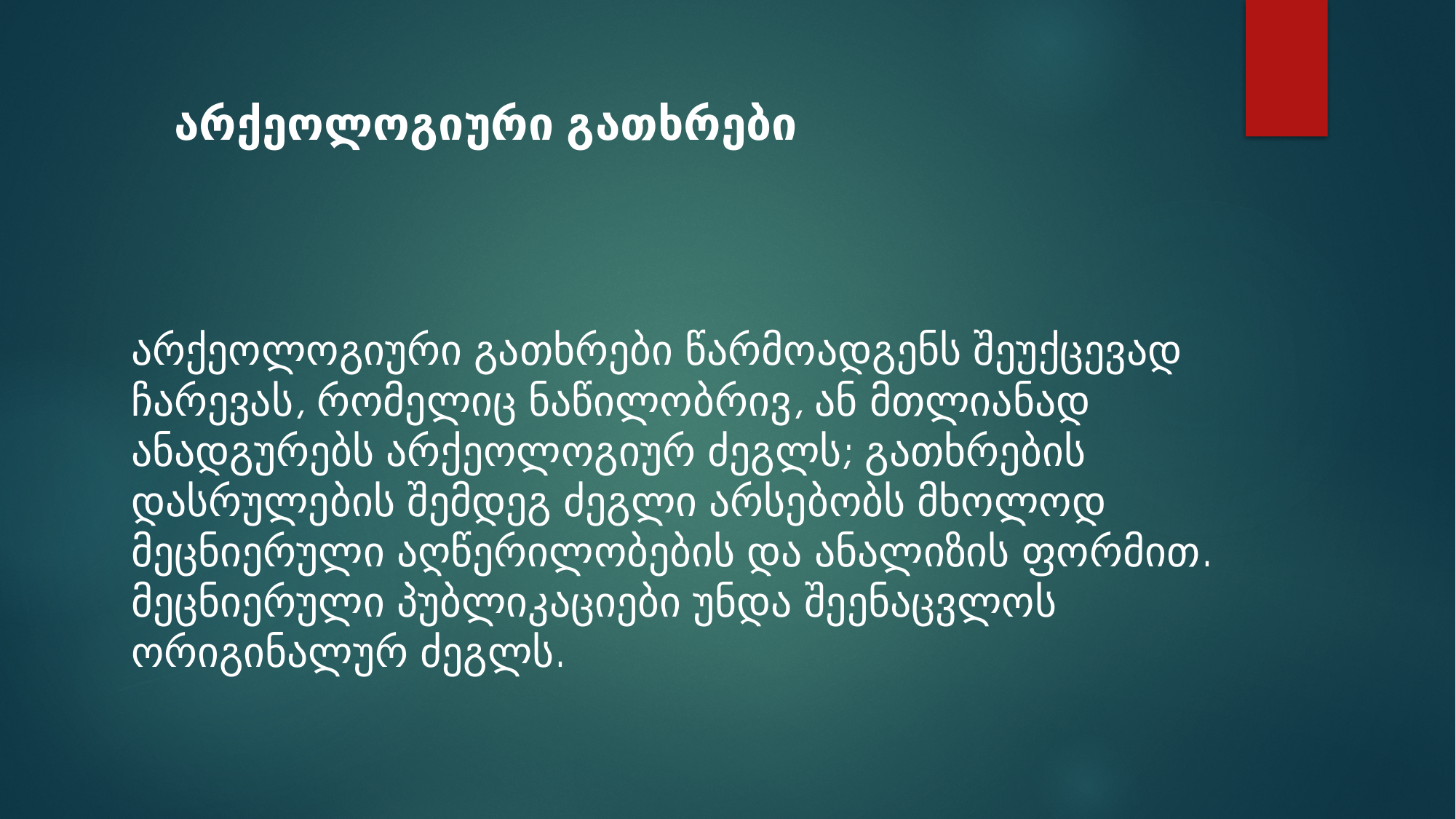

არქეოლოგიური გათხრები

არქეოლოგიური გათხრები წარმოადგენს შეუქცევად ჩარევას, რომელიც ნაწილობრივ, ან მთლიანად ანადგურებს არქეოლოგიურ ძეგლს; გათხრების დასრულების შემდეგ ძეგლი არსებობს მხოლოდ მეცნიერული აღწერილობების და ანალიზის ფორმით. მეცნიერული პუბლიკაციები უნდა შეენაცვლოს ორიგინალურ ძეგლს.